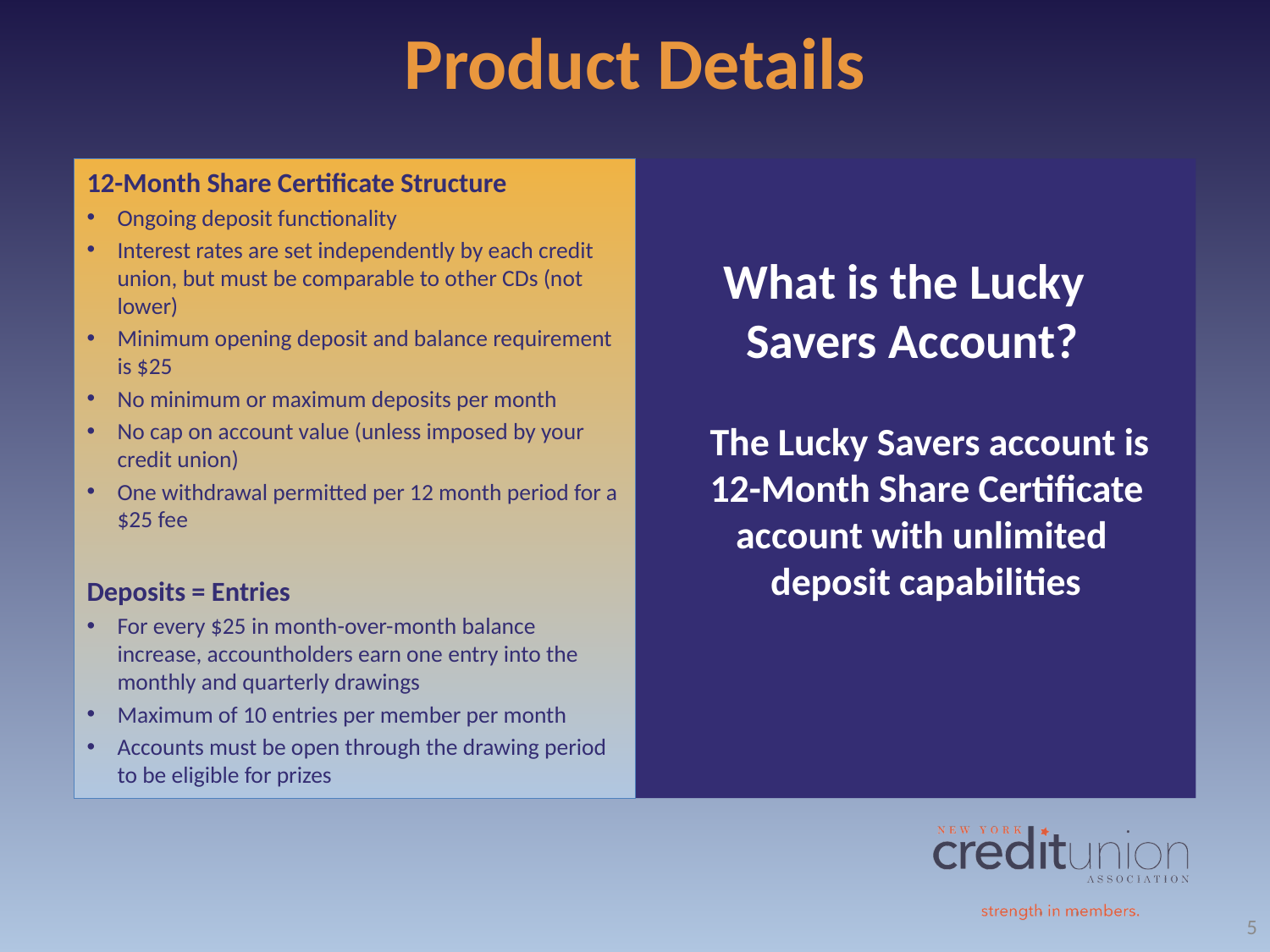

# Product Details
12-Month Share Certificate Structure
Ongoing deposit functionality
Interest rates are set independently by each credit union, but must be comparable to other CDs (not lower)
Minimum opening deposit and balance requirement is $25
No minimum or maximum deposits per month
No cap on account value (unless imposed by your credit union)
One withdrawal permitted per 12 month period for a $25 fee

Deposits = Entries
For every $25 in month-over-month balance increase, accountholders earn one entry into the monthly and quarterly drawings
Maximum of 10 entries per member per month
Accounts must be open through the drawing period to be eligible for prizes

  What is the Lucky
    Savers Account?

 The Lucky Savers account is
 12-Month Share Certificate
    account with unlimited
        deposit capabilities

5